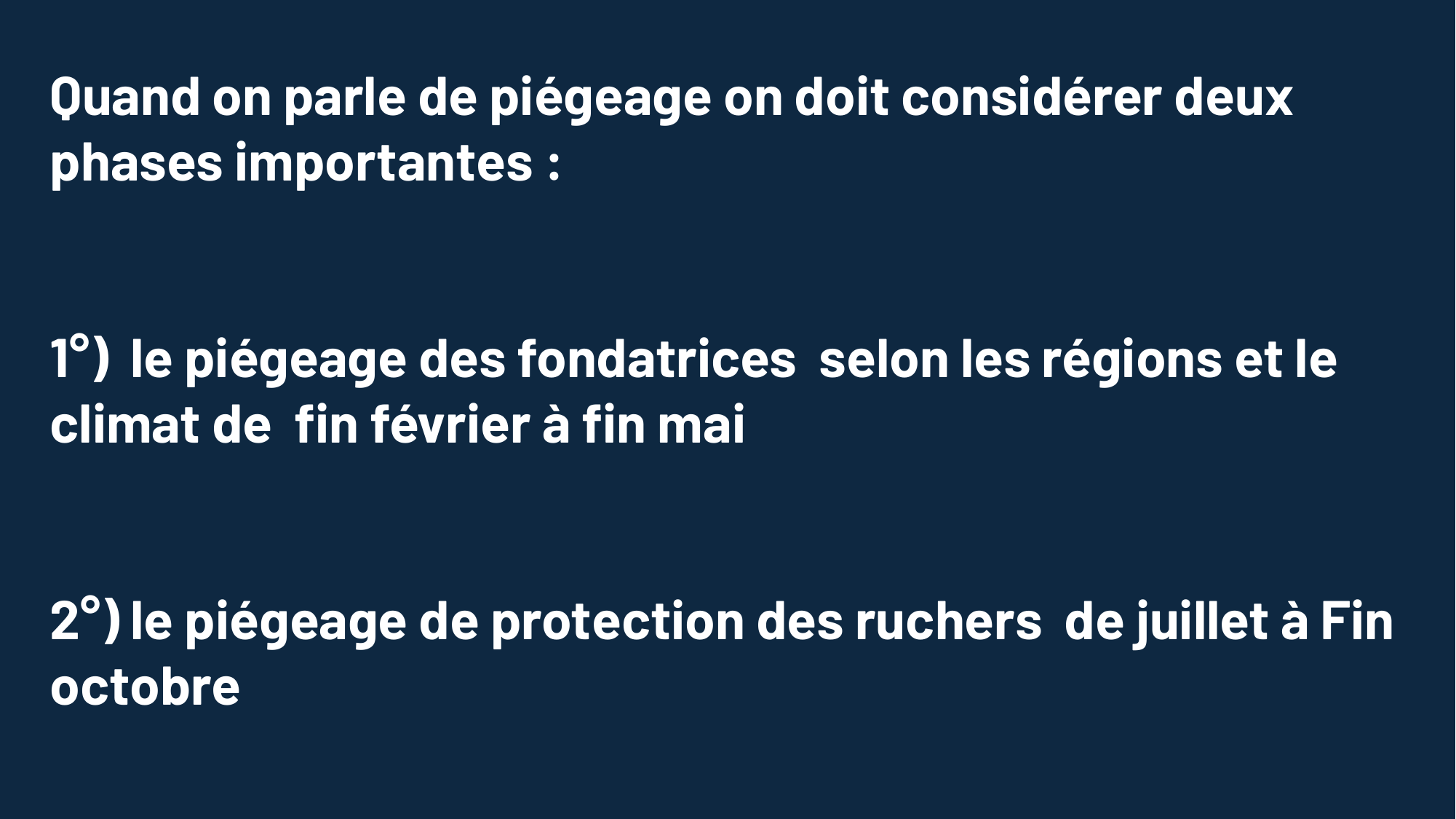

Quand on parle de piégeage on doit considérer deux phases importantes :

1°)  le piégeage des fondatrices  selon les régions et le climat de  fin février à fin mai

2°) le piégeage de protection des ruchers  de juillet à Fin octobre